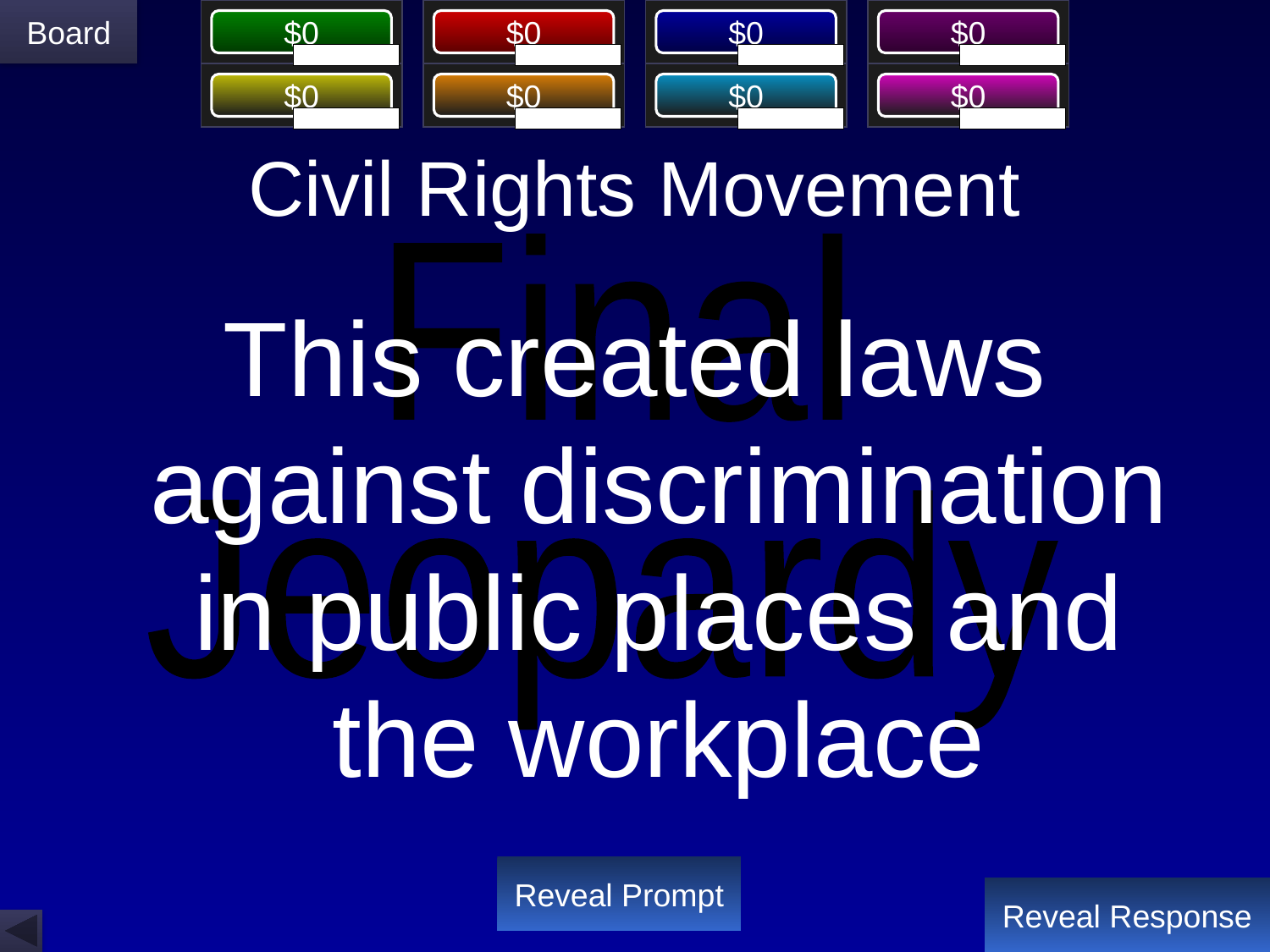

# Civil Rights Movement
Final
Jeopardy
This created laws against discrimination in public places and the workplace
Reveal Prompt
Reveal Response